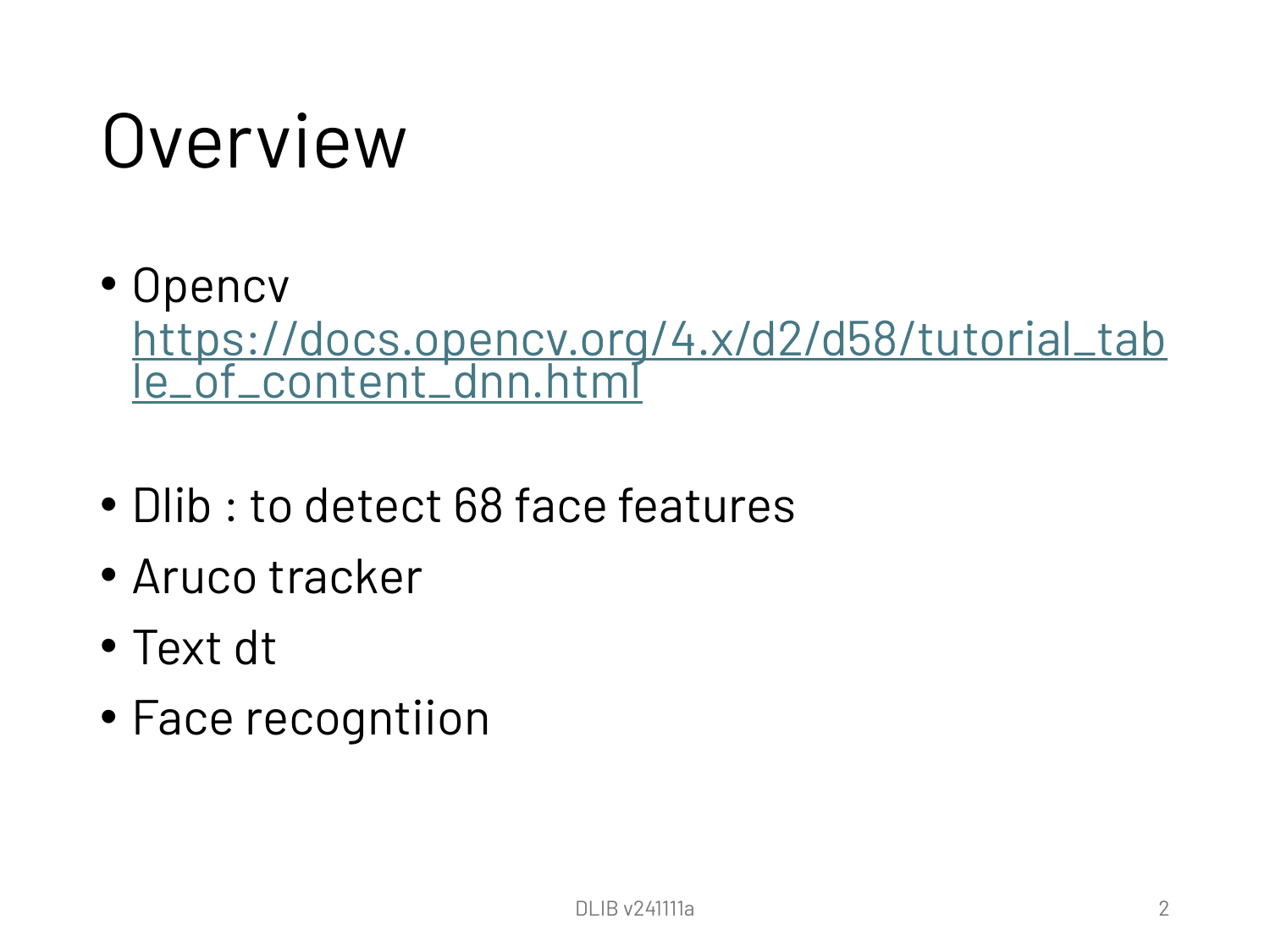

# Overview
Opencv  https://docs.opencv.org/4.x/d2/d58/tutorial_table_of_content_dnn.html
Dlib : to detect 68 face features
Aruco tracker
Text dt
Face recogntiion

DLIB v241111a
2